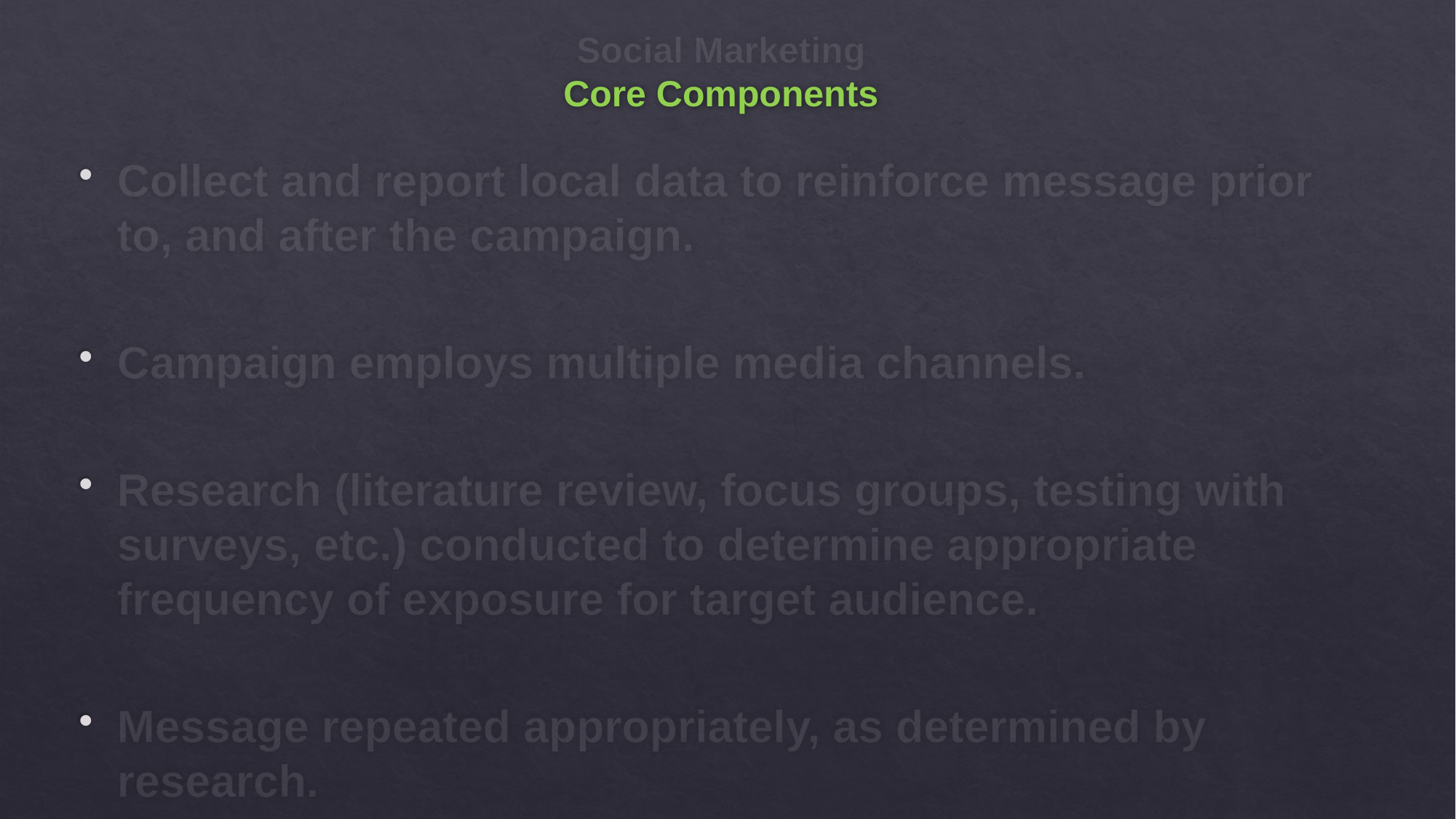

# Social Marketing Core Components
Collect and report local data to reinforce message prior to, and after the campaign.

Campaign employs multiple media channels.

Research (literature review, focus groups, testing with surveys, etc.) conducted to determine appropriate frequency of exposure for target audience.

Message repeated appropriately, as determined by research.